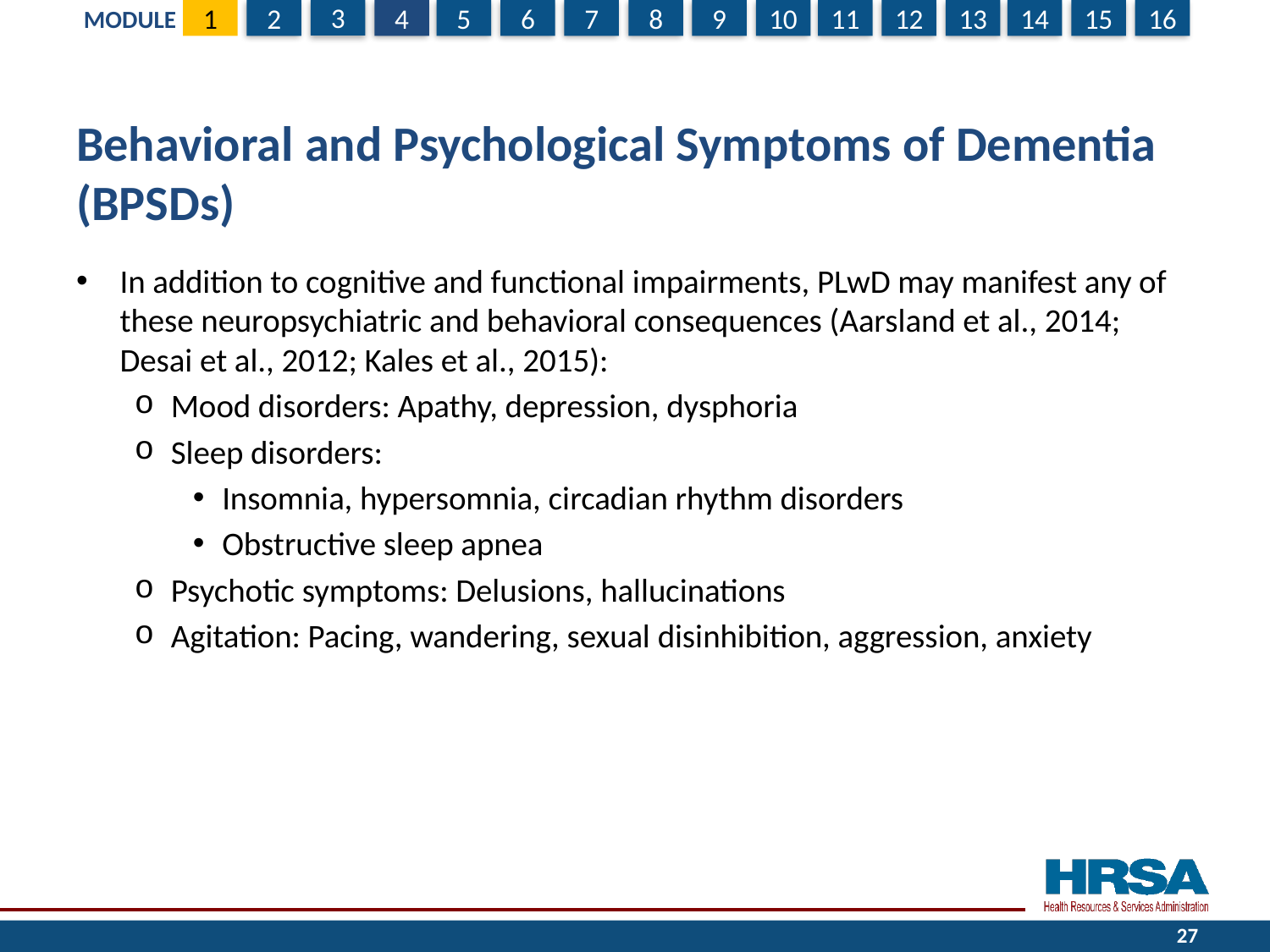

# Behavioral and Psychological Symptoms of Dementia (BPSDs)
In addition to cognitive and functional impairments, PLwD may manifest any of these neuropsychiatric and behavioral consequences (Aarsland et al., 2014; Desai et al., 2012; Kales et al., 2015):
Mood disorders: Apathy, depression, dysphoria
Sleep disorders:
Insomnia, hypersomnia, circadian rhythm disorders
Obstructive sleep apnea
Psychotic symptoms: Delusions, hallucinations
Agitation: Pacing, wandering, sexual disinhibition, aggression, anxiety